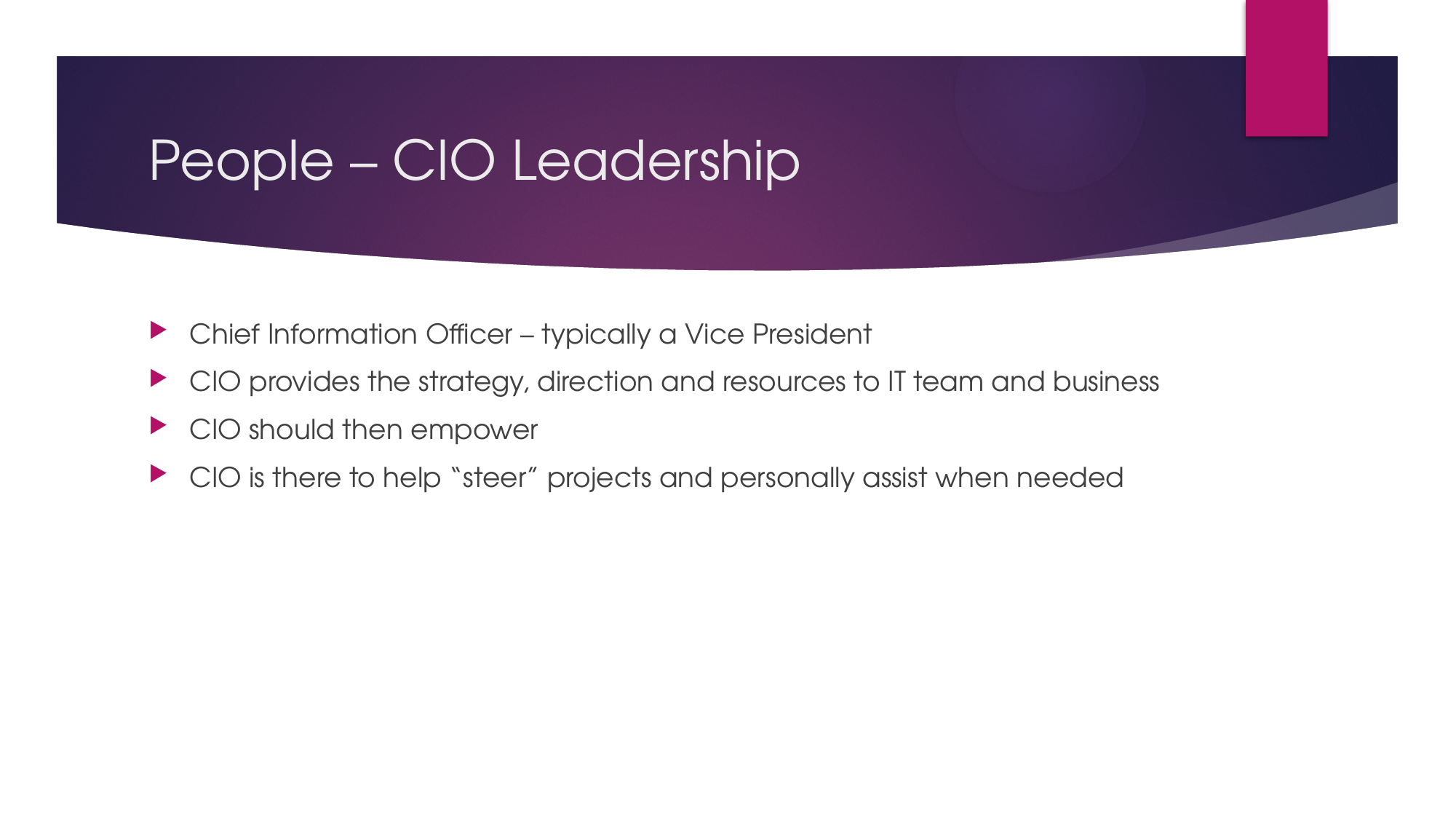

# People – CIO Leadership
Chief Information Officer – typically a Vice President
CIO provides the strategy, direction and resources to IT team and business
CIO should then empower
CIO is there to help “steer” projects and personally assist when needed